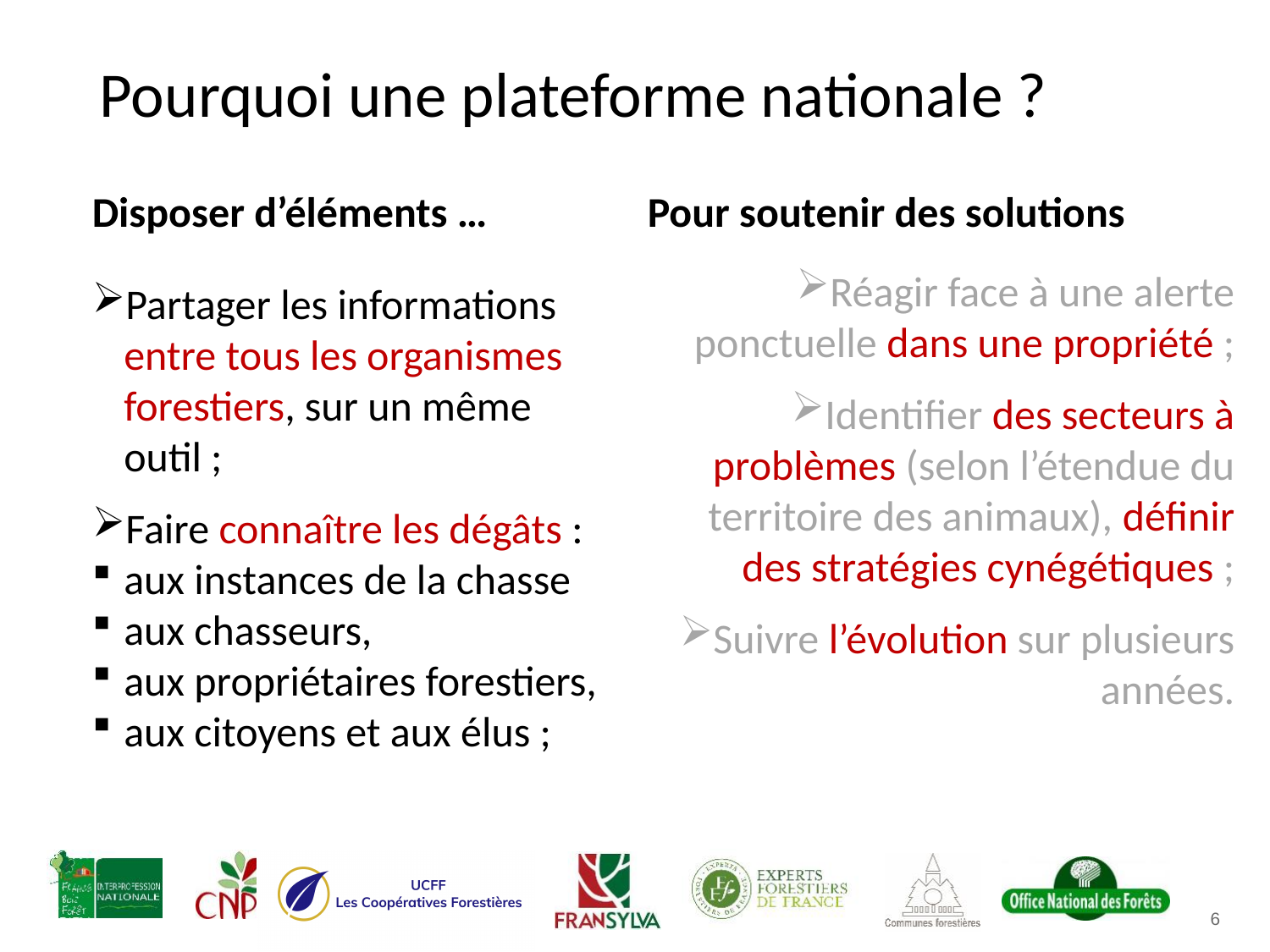

# Pourquoi une plateforme nationale ?
Disposer d’éléments …
Pour soutenir des solutions
Partager les informations entre tous les organismes forestiers, sur un même outil ;
Faire connaître les dégâts :
aux instances de la chasse
aux chasseurs,
aux propriétaires forestiers,
aux citoyens et aux élus ;

Réagir face à une alerte ponctuelle dans une propriété ;
Identifier des secteurs à problèmes (selon l’étendue du territoire des animaux), définir des stratégies cynégétiques ;
Suivre l’évolution sur plusieurs années.

6